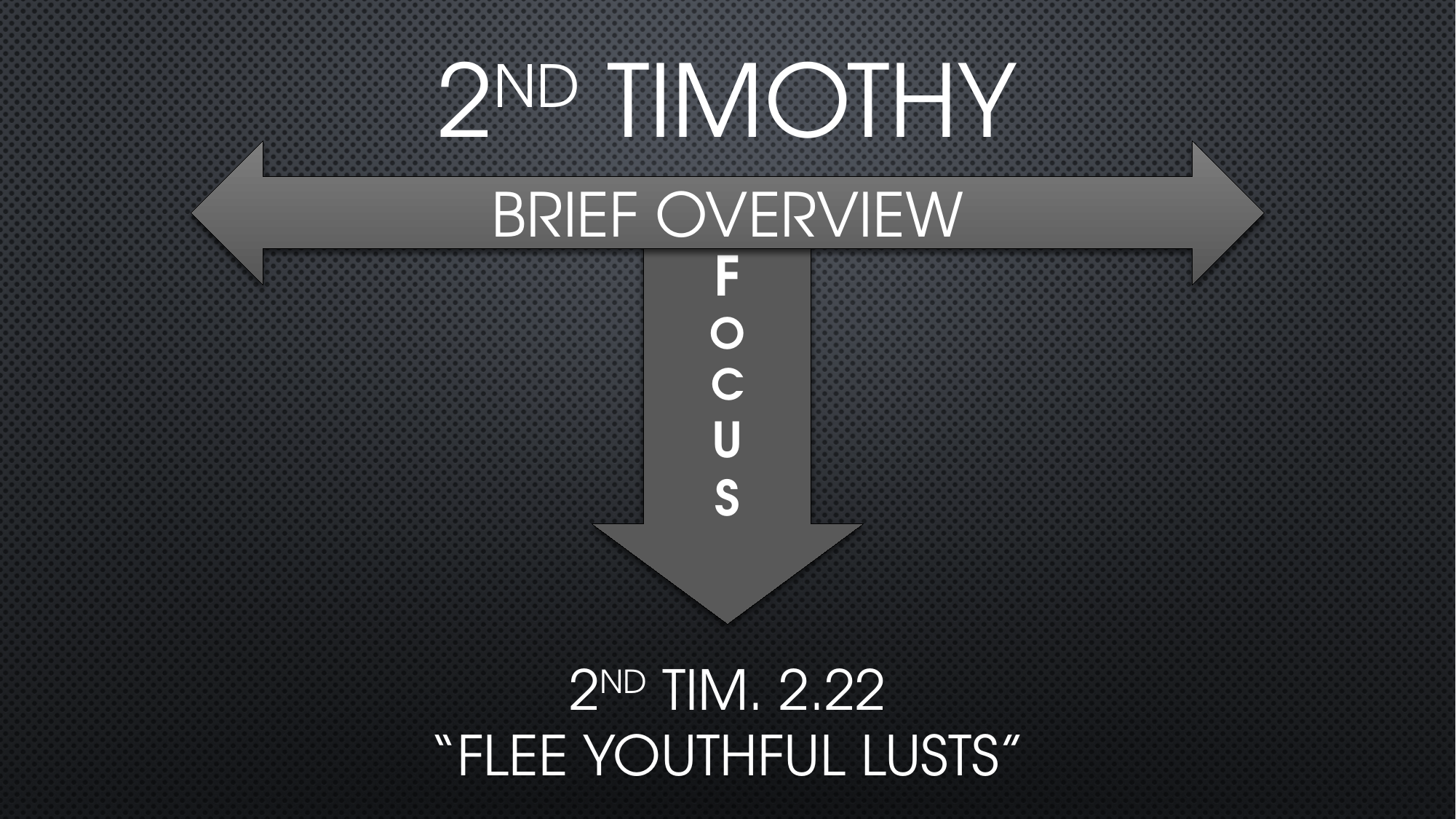

# 2nd TIMOTHY
BRIEF OVERVIEW
F
O
C
U
S

2nd TIM. 2.22
“Flee youthful lusts”